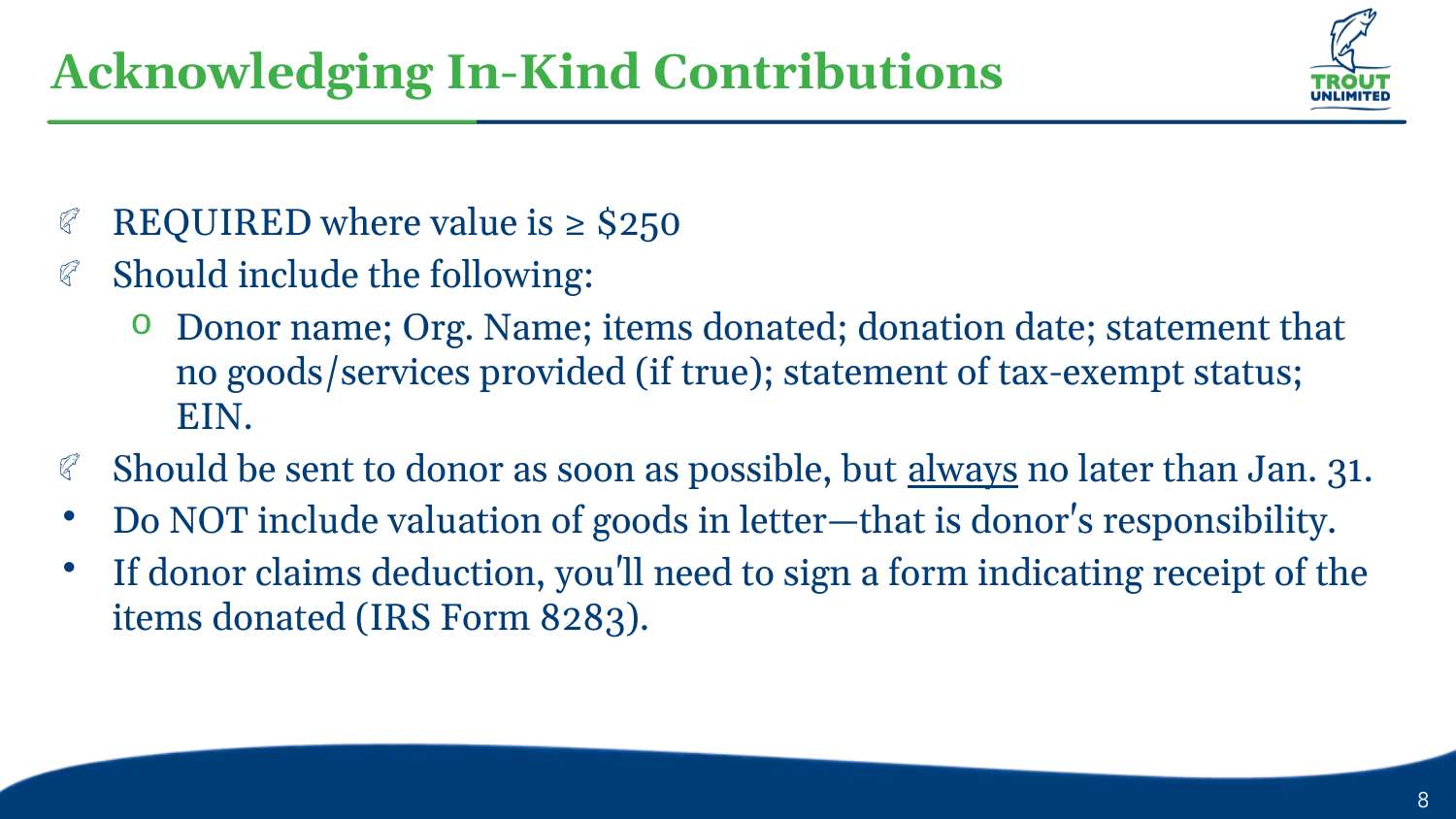

# Acknowledging In-Kind Contributions
REQUIRED where value is ≥ $250
Should include the following:
Donor name; Org. Name; items donated; donation date; statement that no goods/services provided (if true); statement of tax-exempt status; EIN.
Should be sent to donor as soon as possible, but always no later than Jan. 31.
Do NOT include valuation of goods in letter—that is donor's responsibility.
If donor claims deduction, you'll need to sign a form indicating receipt of the items donated (IRS Form 8283).

8